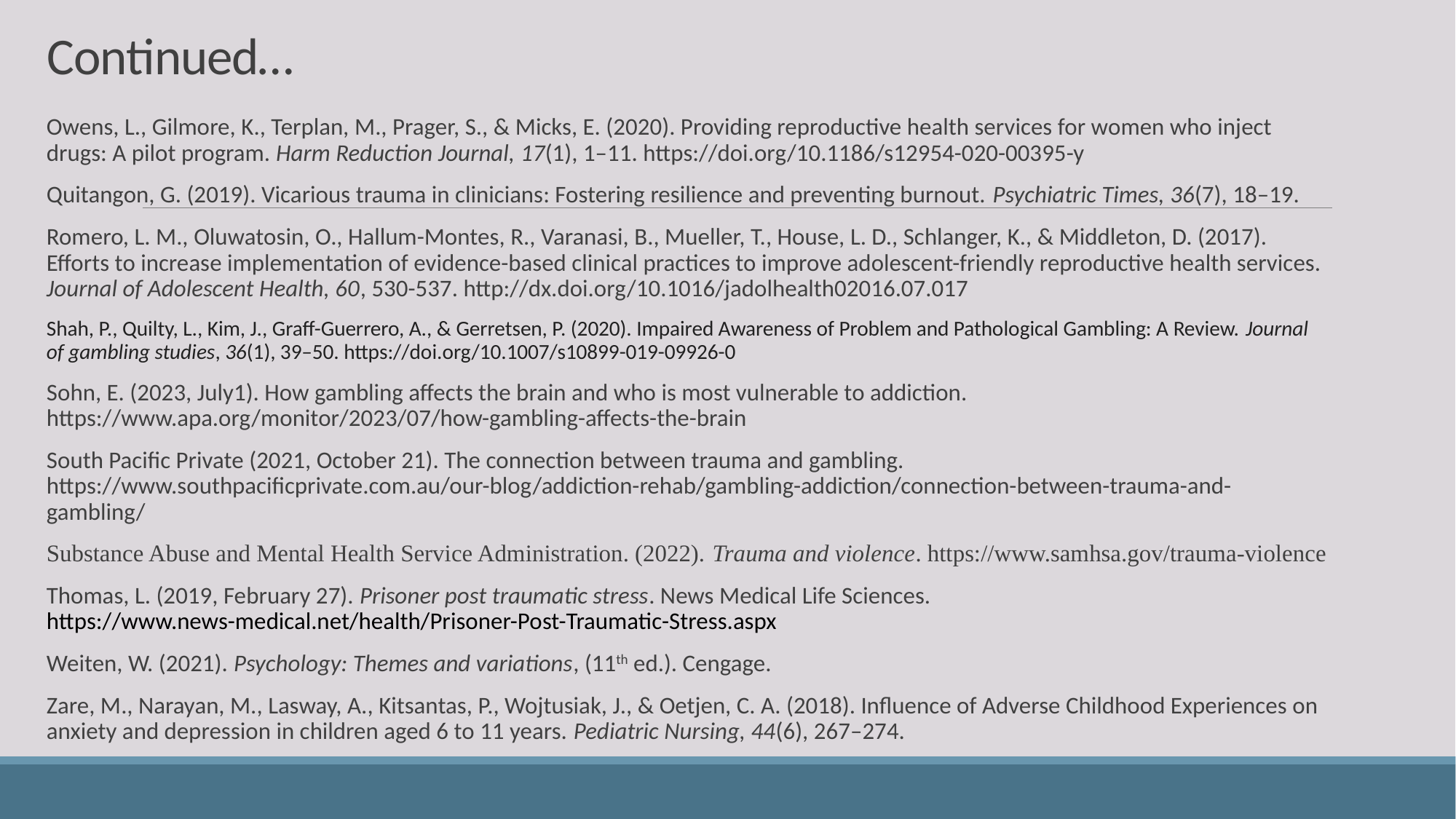

# Continued…
Owens, L., Gilmore, K., Terplan, M., Prager, S., & Micks, E. (2020). Providing reproductive health services for women who inject drugs: A pilot program. Harm Reduction Journal, 17(1), 1–11. https://doi.org/10.1186/s12954-020-00395-y
Quitangon, G. (2019). Vicarious trauma in clinicians: Fostering resilience and preventing burnout. Psychiatric Times, 36(7), 18–19.
Romero, L. M., Oluwatosin, O., Hallum-Montes, R., Varanasi, B., Mueller, T., House, L. D., Schlanger, K., & Middleton, D. (2017). Efforts to increase implementation of evidence-based clinical practices to improve adolescent-friendly reproductive health services. Journal of Adolescent Health, 60, 530-537. http://dx.doi.org/10.1016/jadolhealth02016.07.017
Shah, P., Quilty, L., Kim, J., Graff-Guerrero, A., & Gerretsen, P. (2020). Impaired Awareness of Problem and Pathological Gambling: A Review. Journal of gambling studies, 36(1), 39–50. https://doi.org/10.1007/s10899-019-09926-0
Sohn, E. (2023, July1). How gambling affects the brain and who is most vulnerable to addiction. https://www.apa.org/monitor/2023/07/how-gambling-affects-the-brain
South Pacific Private (2021, October 21). The connection between trauma and gambling. https://www.southpacificprivate.com.au/our-blog/addiction-rehab/gambling-addiction/connection-between-trauma-and-gambling/
Substance Abuse and Mental Health Service Administration. (2022). Trauma and violence. https://www.samhsa.gov/trauma-violence
Thomas, L. (2019, February 27). Prisoner post traumatic stress. News Medical Life Sciences. https://www.news-medical.net/health/Prisoner-Post-Traumatic-Stress.aspx
Weiten, W. (2021). Psychology: Themes and variations, (11th ed.). Cengage.
Zare, M., Narayan, M., Lasway, A., Kitsantas, P., Wojtusiak, J., & Oetjen, C. A. (2018). Influence of Adverse Childhood Experiences on anxiety and depression in children aged 6 to 11 years. Pediatric Nursing, 44(6), 267–274.